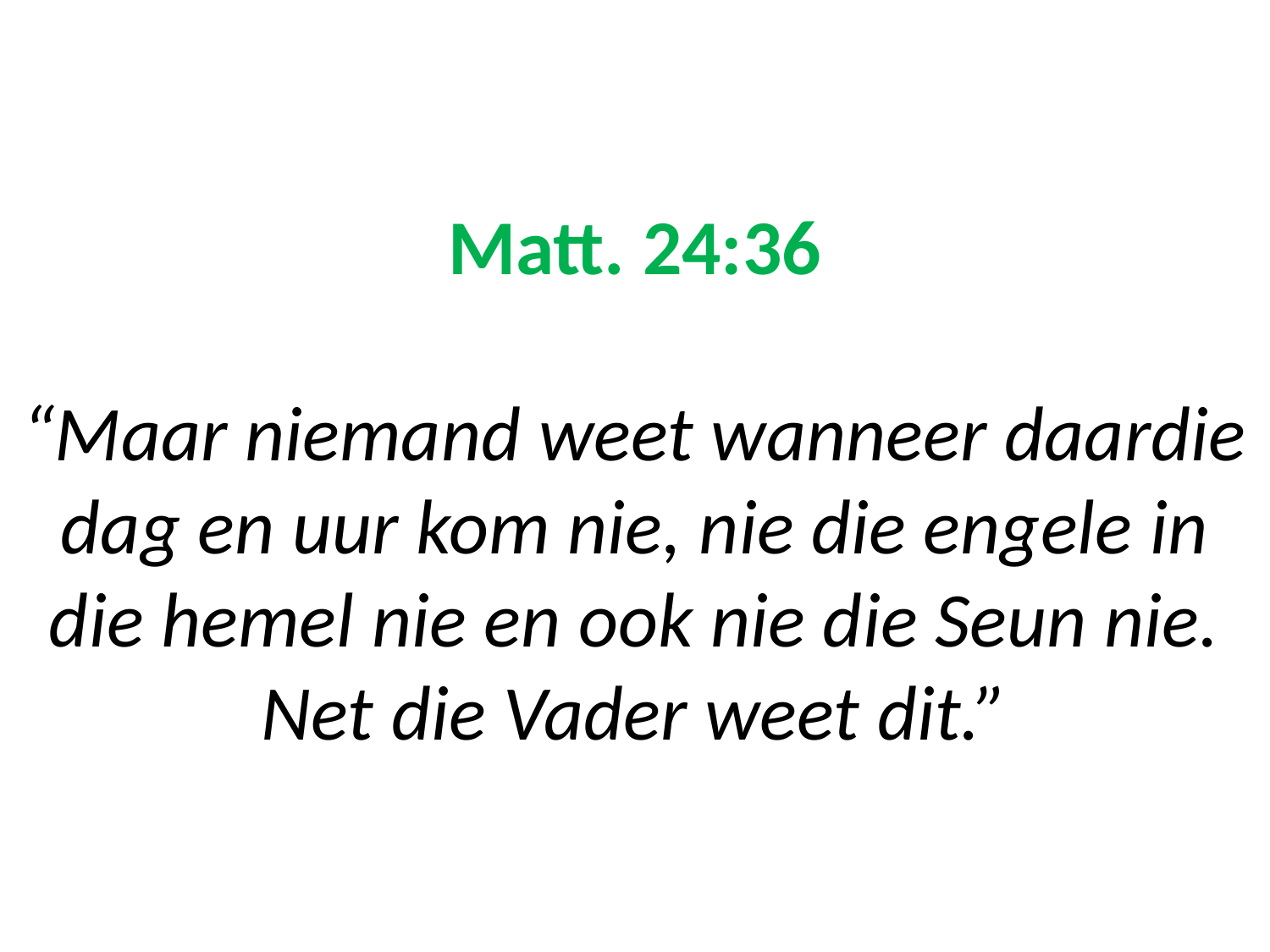

# Matt. 24:36 “Maar niemand weet wanneer daardie dag en uur kom nie, nie die engele in die hemel nie en ook nie die Seun nie. Net die Vader weet dit.”